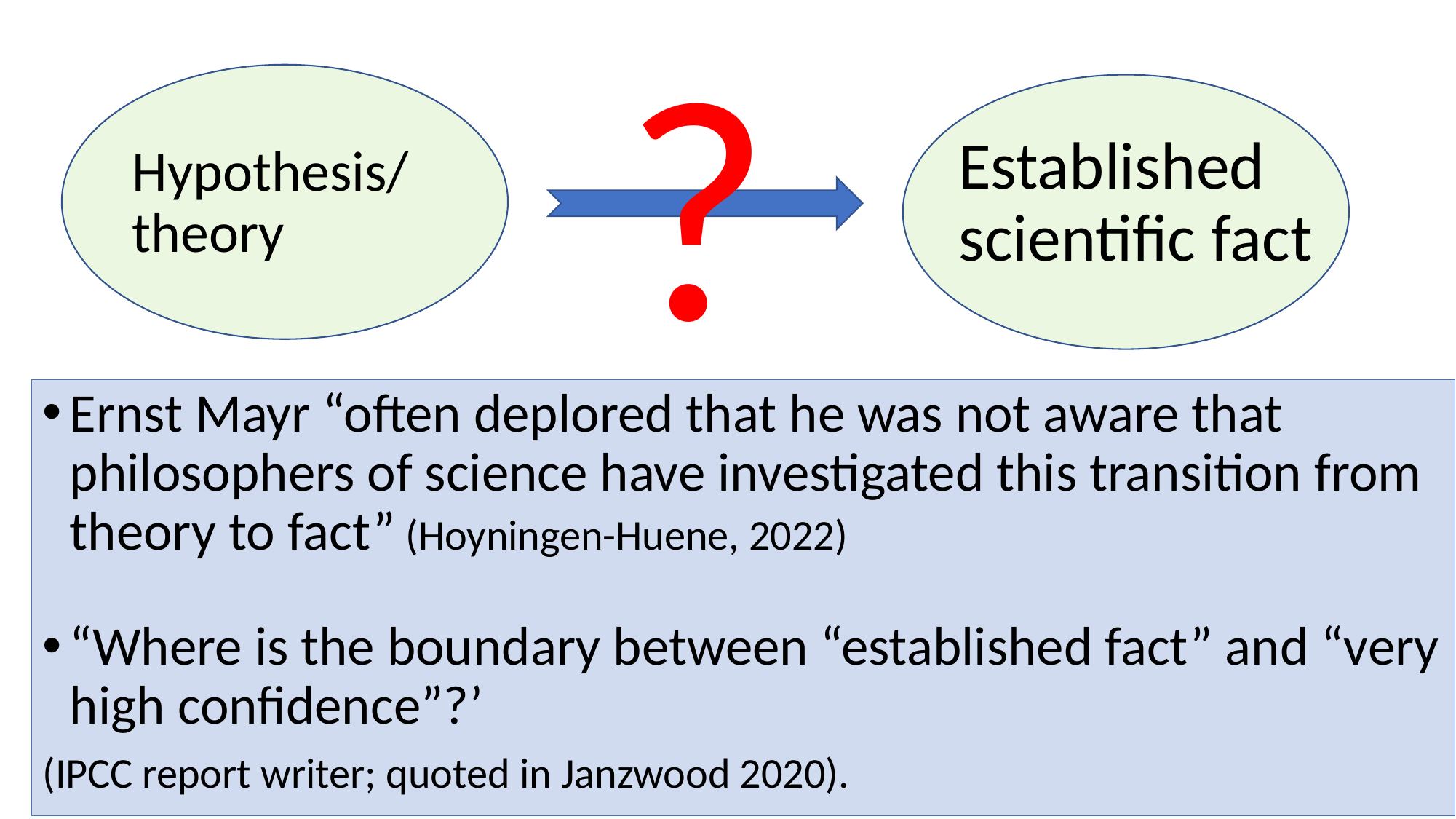

?

# Established scientific fact
Hypothesis/theory

Ernst Mayr “often deplored that he was not aware that philosophers of science have investigated this transition from theory to fact” (Hoyningen-Huene, 2022)

“Where is the boundary between “established fact” and “very high confidence”?’
(IPCC report writer; quoted in Janzwood 2020).